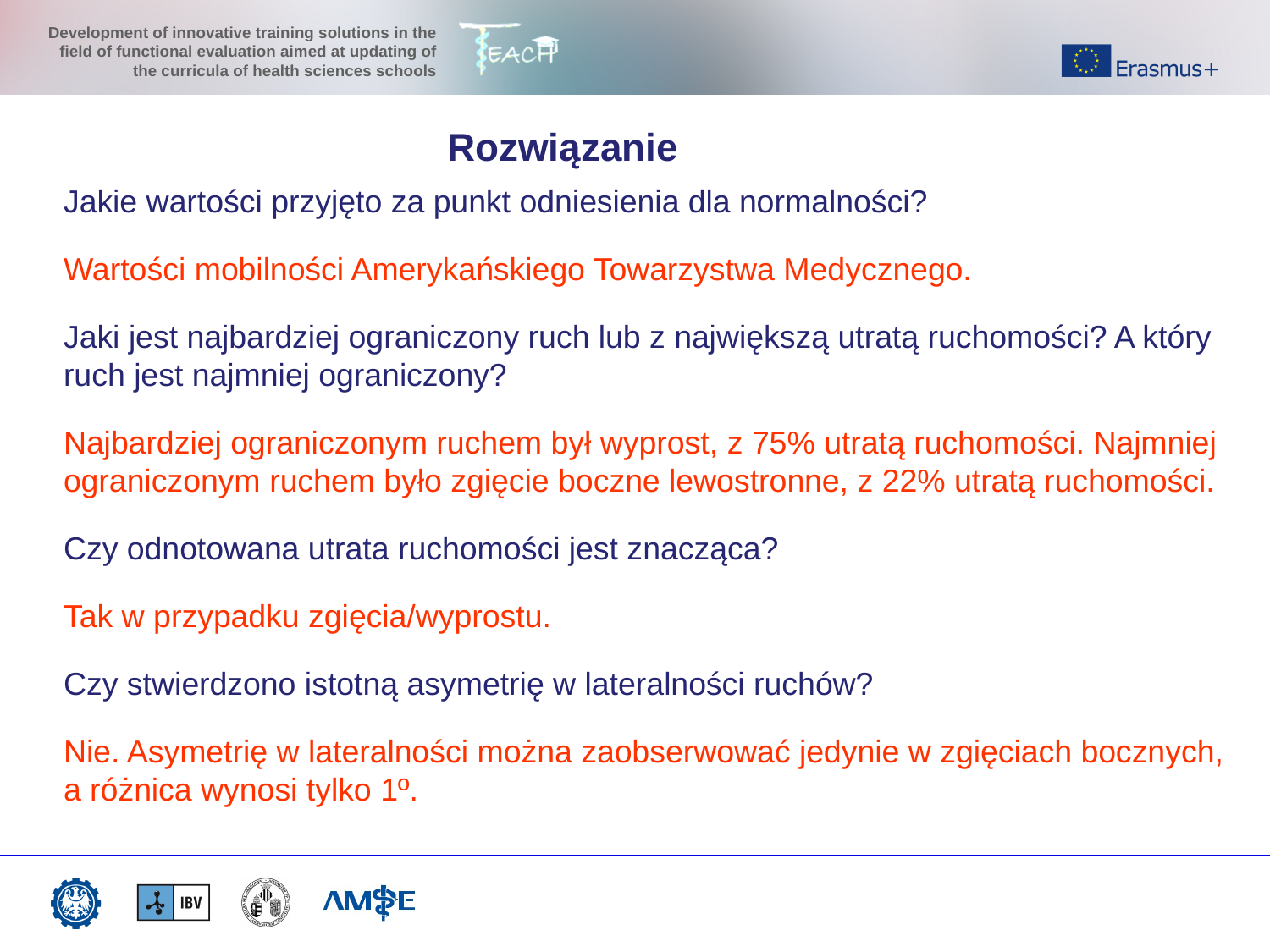

#
Rozwiązanie
Jakie wartości przyjęto za punkt odniesienia dla normalności?
Wartości mobilności Amerykańskiego Towarzystwa Medycznego.
Jaki jest najbardziej ograniczony ruch lub z największą utratą ruchomości? A który ruch jest najmniej ograniczony?
Najbardziej ograniczonym ruchem był wyprost, z 75% utratą ruchomości. Najmniej ograniczonym ruchem było zgięcie boczne lewostronne, z 22% utratą ruchomości.
Czy odnotowana utrata ruchomości jest znacząca?
Tak w przypadku zgięcia/wyprostu.
Czy stwierdzono istotną asymetrię w lateralności ruchów?
Nie. Asymetrię w lateralności można zaobserwować jedynie w zgięciach bocznych, a różnica wynosi tylko 1º.